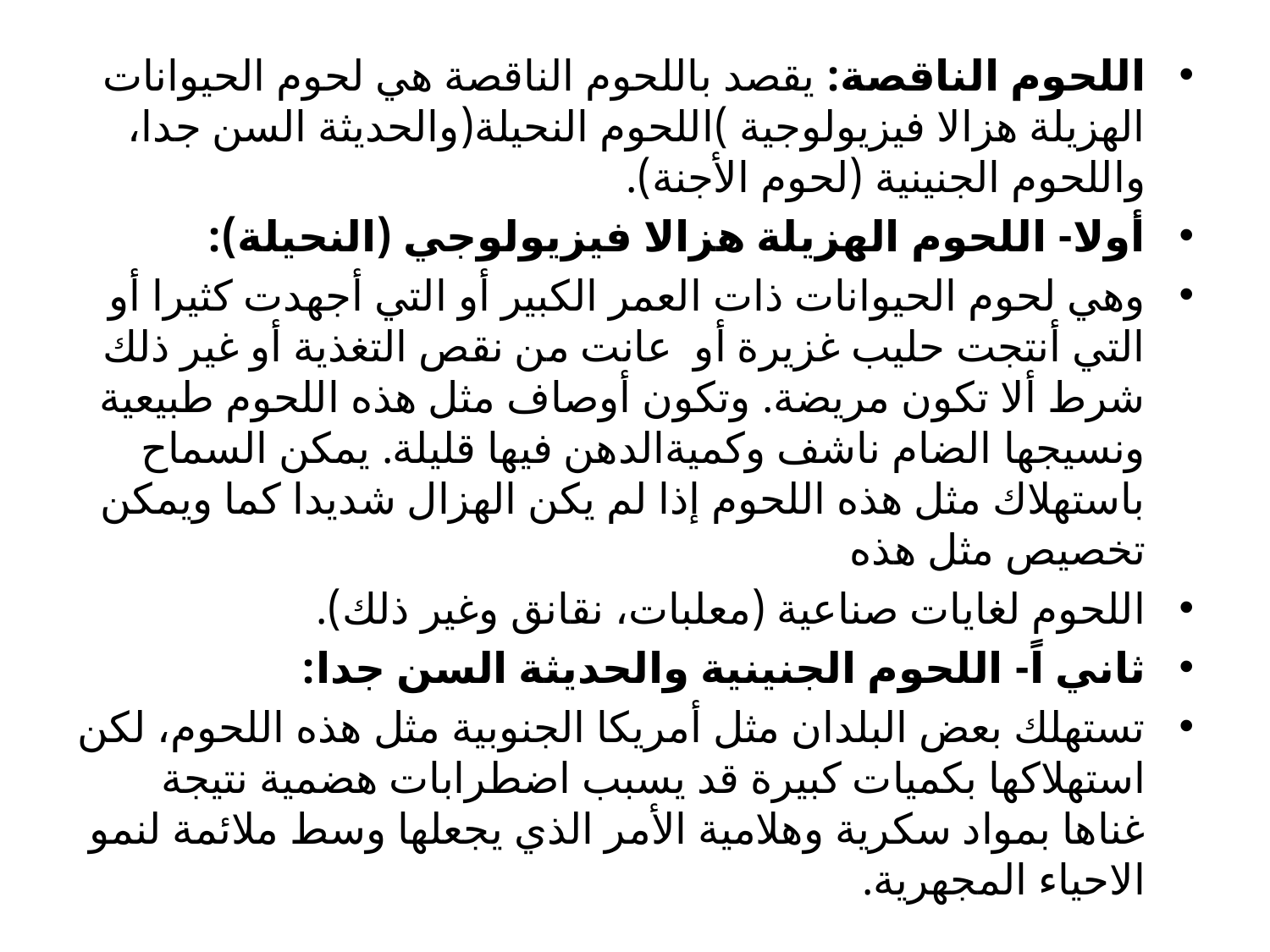

اللحوم الناقصة: يقصد باللحوم الناقصة هي لحوم الحيوانات الهزيلة هزالا فيزيولوجية )اللحوم النحيلة(والحديثة السن جدا، واللحوم الجنينية (لحوم الأجنة).
أولا- اللحوم الهزيلة هزالا فيزيولوجي (النحيلة):
وهي لحوم الحيوانات ذات العمر الكبير أو التي أجهدت كثيرا أو التي أنتجت حليب غزيرة أو  عانت من نقص التغذية أو غير ذلك شرط ألا تكون مريضة. وتكون أوصاف مثل هذه اللحوم طبيعية ونسيجها الضام ناشف وكميةالدهن فيها قليلة. يمكن السماح باستهلاك مثل هذه اللحوم إذا لم يكن الهزال شديدا كما ويمكن تخصيص مثل هذه
اللحوم لغايات صناعية (معلبات، نقانق وغير ذلك).
ثاني اً- اللحوم الجنينية والحديثة السن جدا:
تستهلك بعض البلدان مثل أمريكا الجنوبية مثل هذه اللحوم، لكن استهلاكها بكميات كبيرة قد يسبب اضطرابات هضمية نتيجة غناها بمواد سكرية وهلامية الأمر الذي يجعلها وسط ملائمة لنمو الاحياء المجهرية.